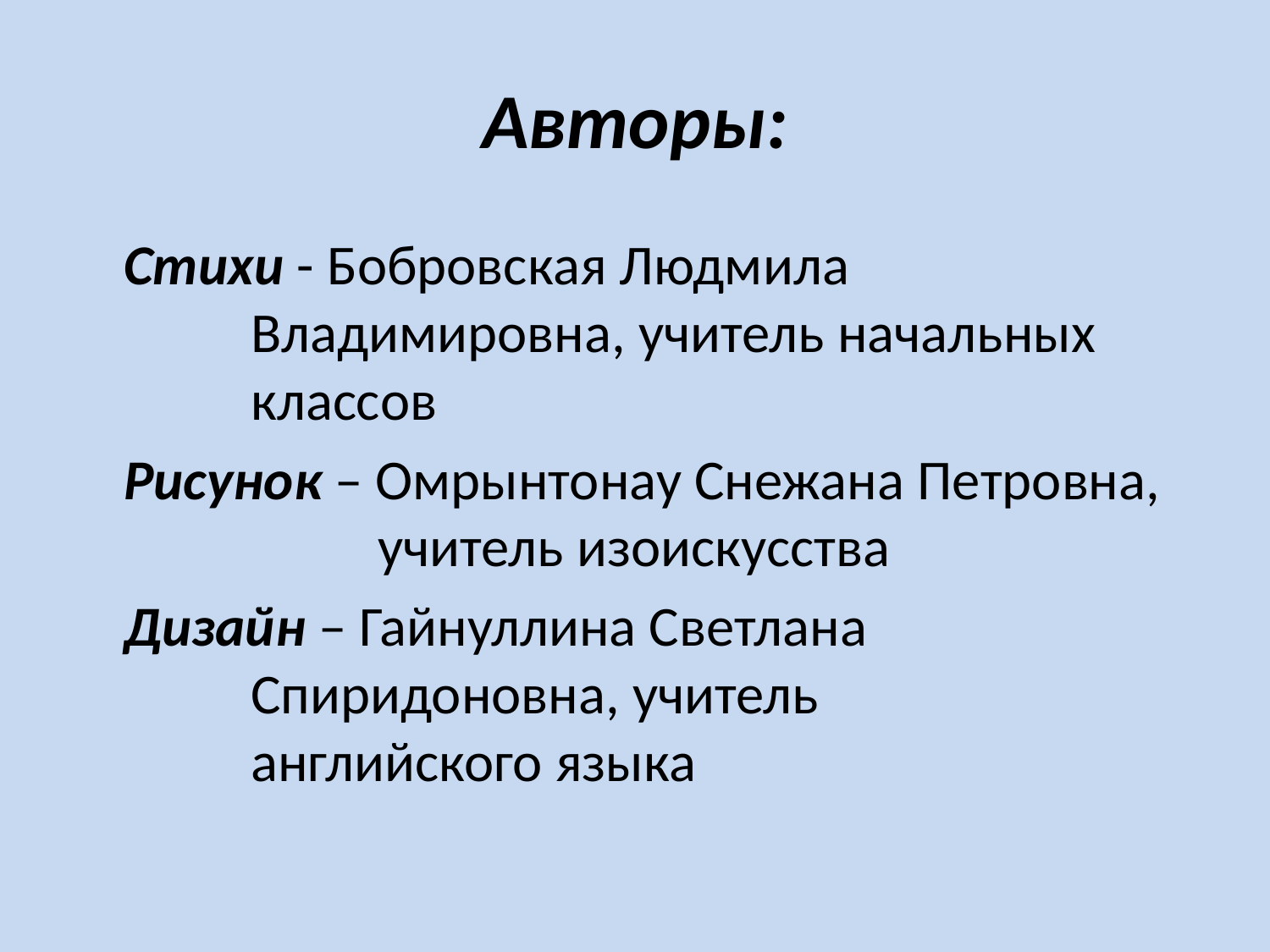

# Авторы:
	Стихи - Бобровская Людмила 				Владимировна, учитель начальных 		классов
	Рисунок – Омрынтонау Снежана Петровна, 		учитель изоискусства
	Дизайн – Гайнуллина Светлана 				Спиридоновна, учитель 				английского языка